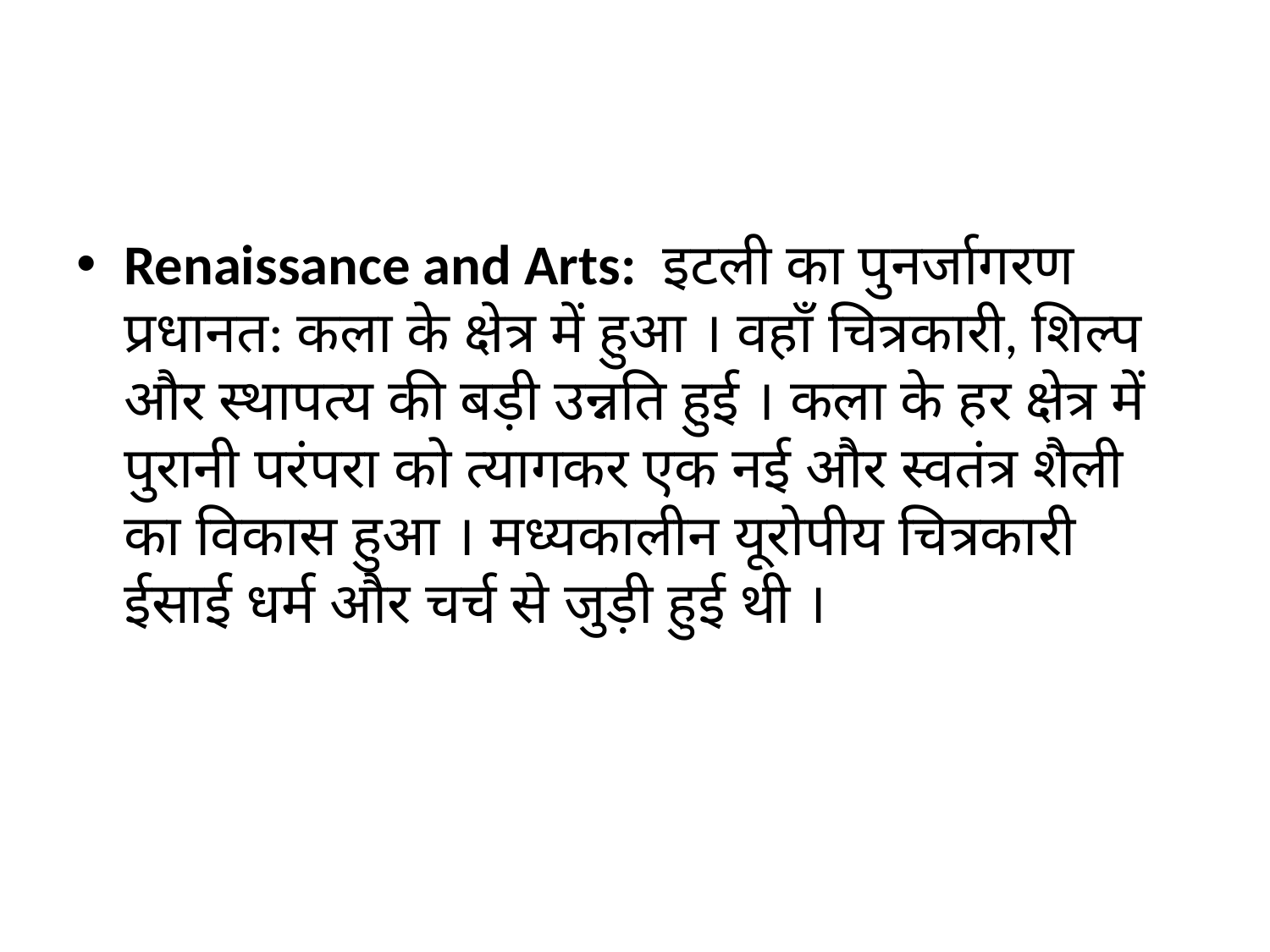

#
Renaissance and Arts:  इटली का पुनर्जागरण प्रधानत: कला के क्षेत्र में हुआ । वहाँ चित्रकारी, शिल्प और स्थापत्य की बड़ी उन्नति हुई । कला के हर क्षेत्र में पुरानी परंपरा को त्यागकर एक नई और स्वतंत्र शैली का विकास हुआ । मध्यकालीन यूरोपीय चित्रकारी ईसाई धर्म और चर्च से जुड़ी हुई थी ।